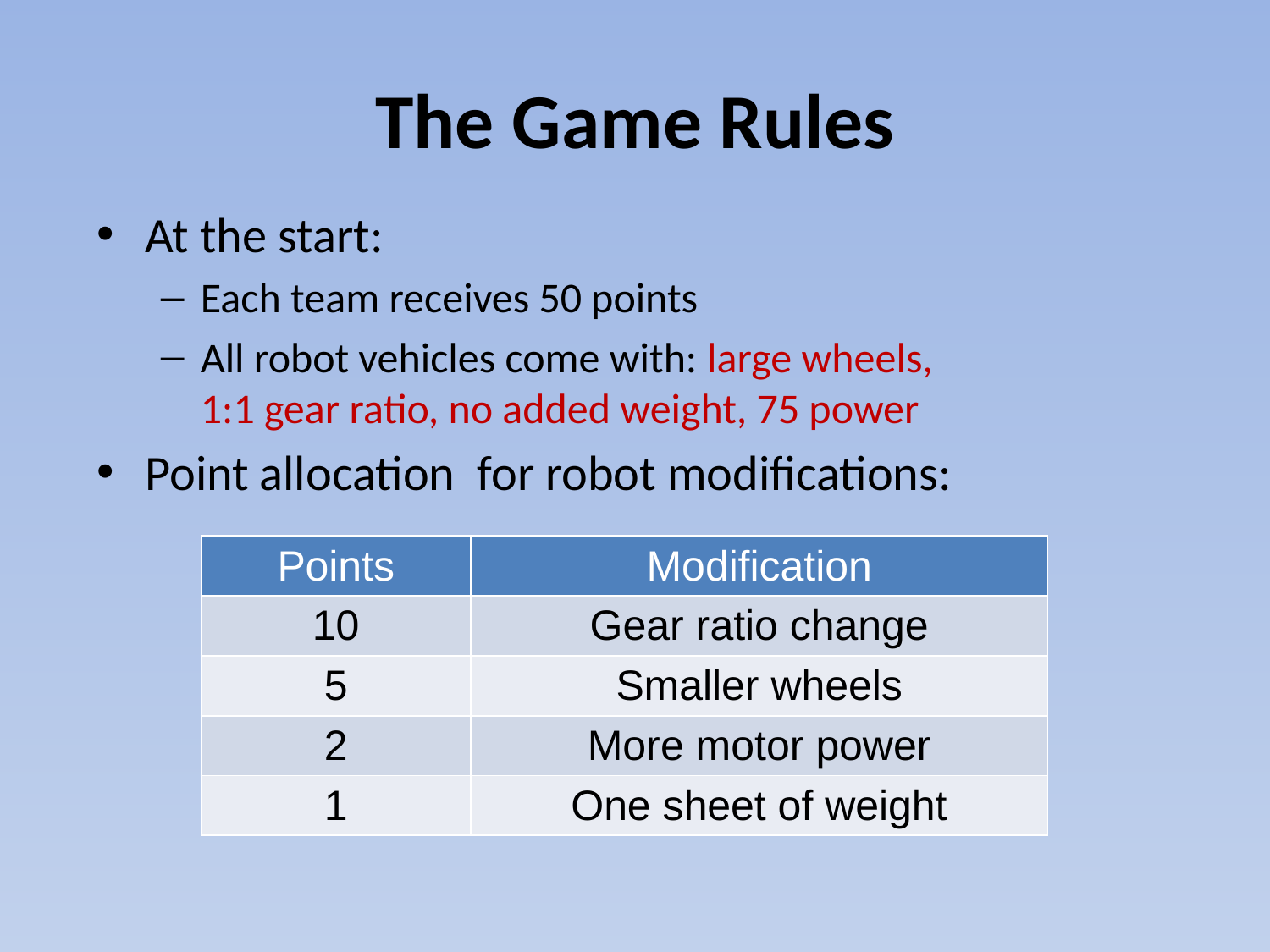

# The Game Rules
At the start:
Each team receives 50 points
All robot vehicles come with: large wheels,
1:1 gear ratio, no added weight, 75 power
Point allocation  for robot modifications:
| Points | Modification |
| --- | --- |
| 10 | Gear ratio change |
| 5 | Smaller wheels |
| 2 | More motor power |
| 1 | One sheet of weight |